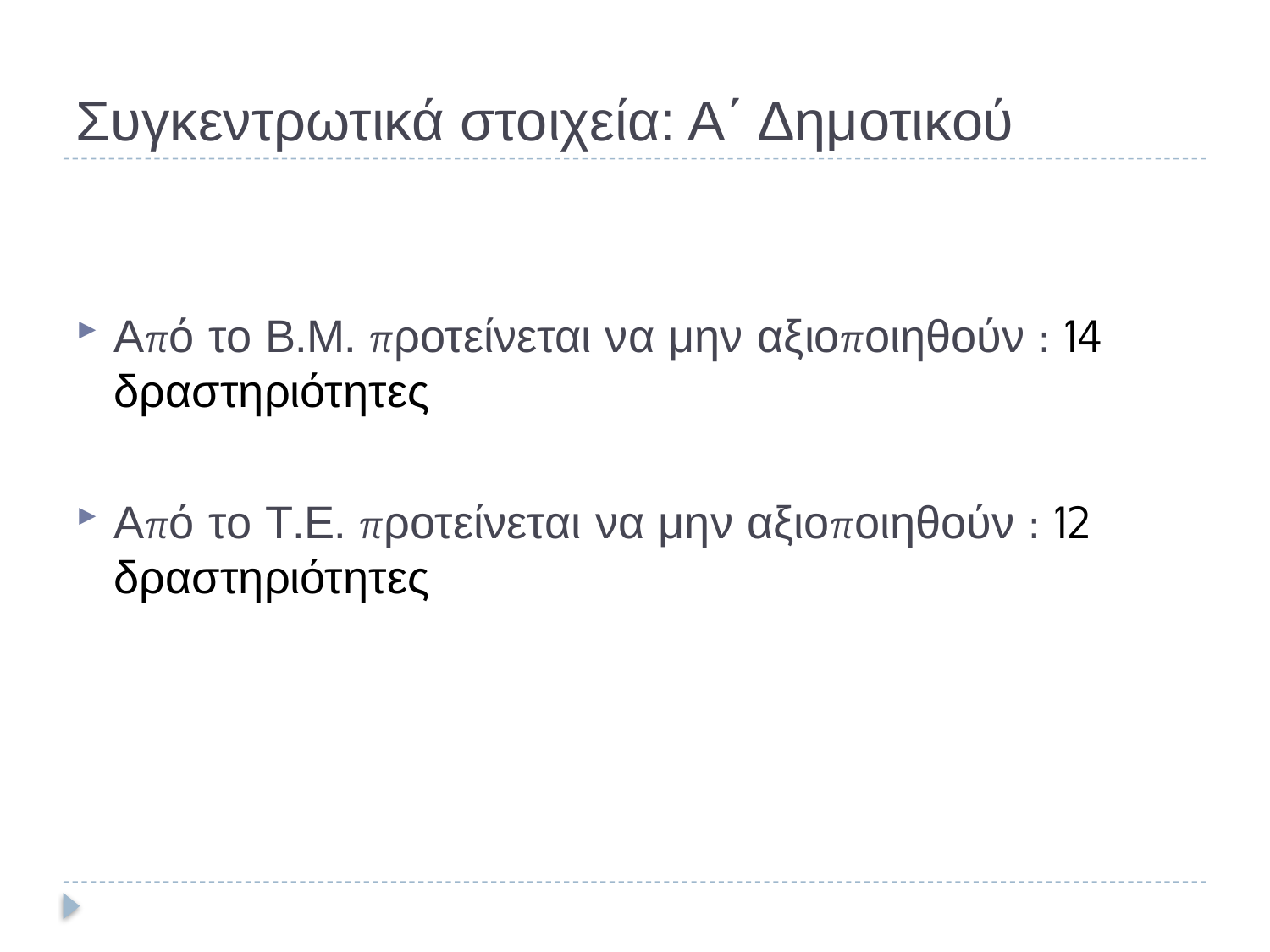

# Συγκεντρωτικά στοιχεία: Α΄ Δημοτικού

Από το Β.Μ. προτείνεται να μην αξιοποιηθούν : 14 δραστηριότητες

Από το Τ.Ε. προτείνεται να μην αξιοποιηθούν : 12 δραστηριότητες